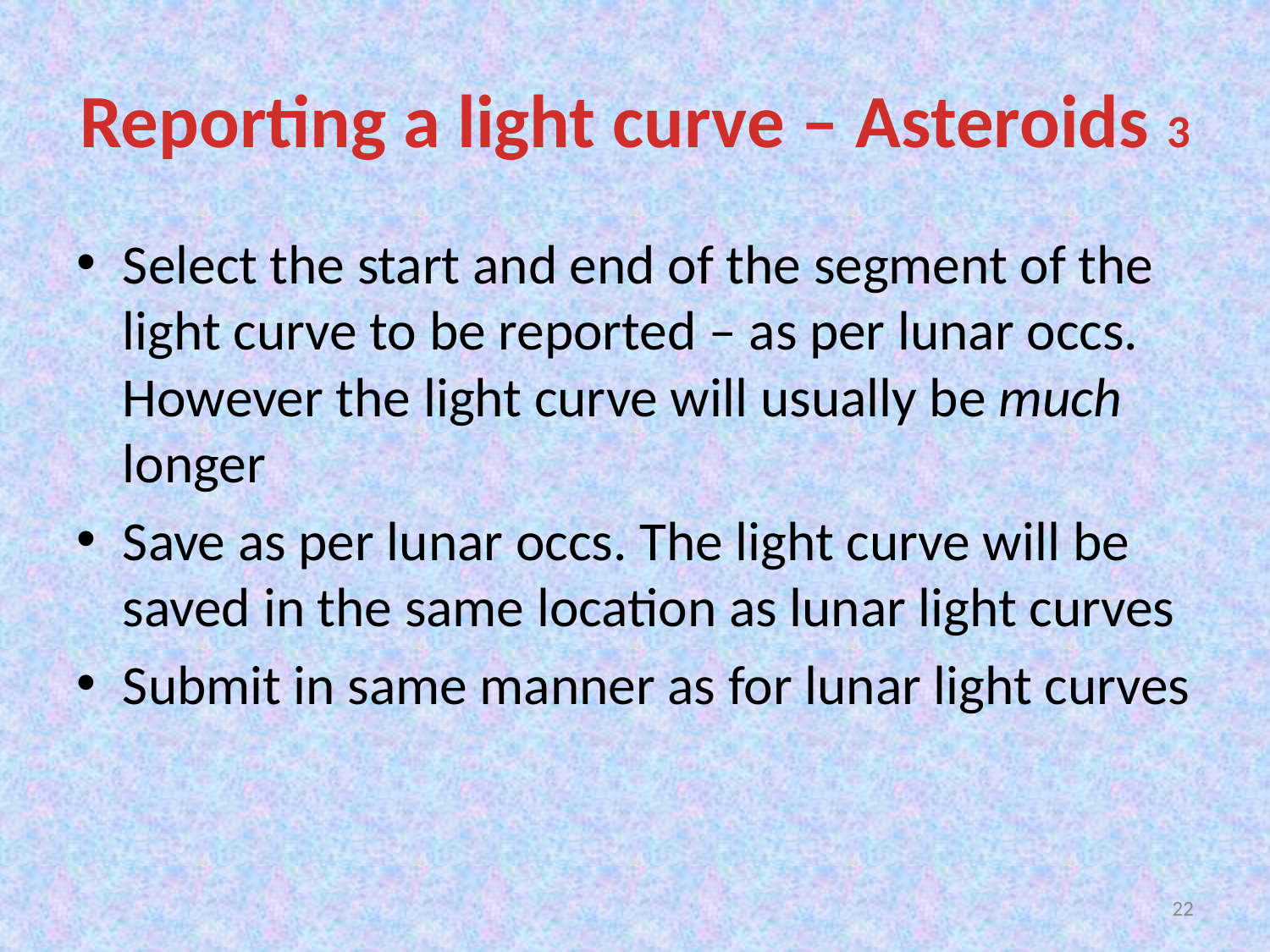

# Reporting a light curve – Asteroids 3
Select the start and end of the segment of the light curve to be reported – as per lunar occs. However the light curve will usually be much longer
Save as per lunar occs. The light curve will be saved in the same location as lunar light curves
Submit in same manner as for lunar light curves

22